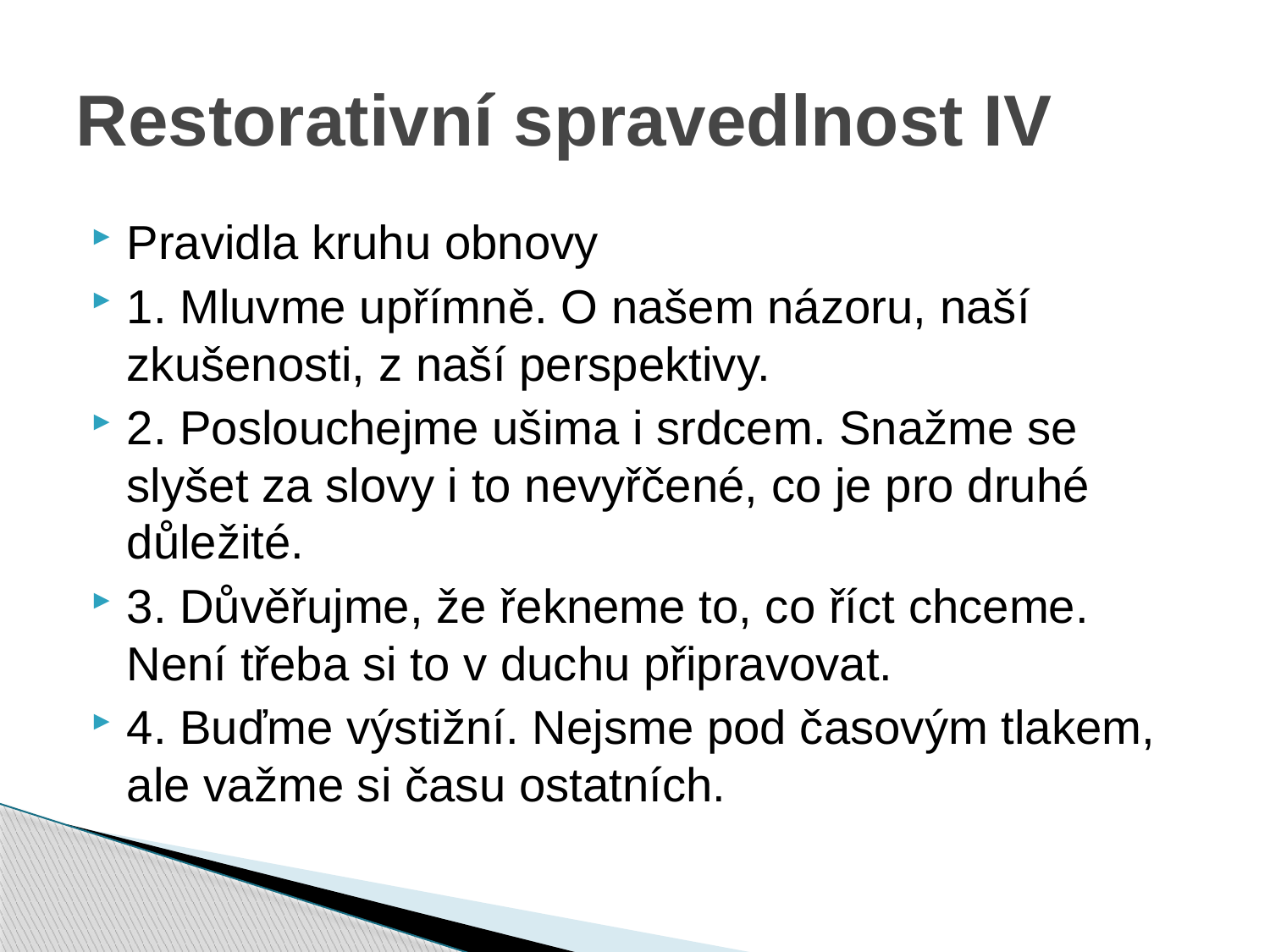

# Restorativní spravedlnost IV
Pravidla kruhu obnovy
1. Mluvme upřímně. O našem názoru, naší zkušenosti, z naší perspektivy.
2. Poslouchejme ušima i srdcem. Snažme se slyšet za slovy i to nevyřčené, co je pro druhé důležité.
3. Důvěřujme, že řekneme to, co říct chceme. Není třeba si to v duchu připravovat.
4. Buďme výstižní. Nejsme pod časovým tlakem, ale važme si času ostatních.